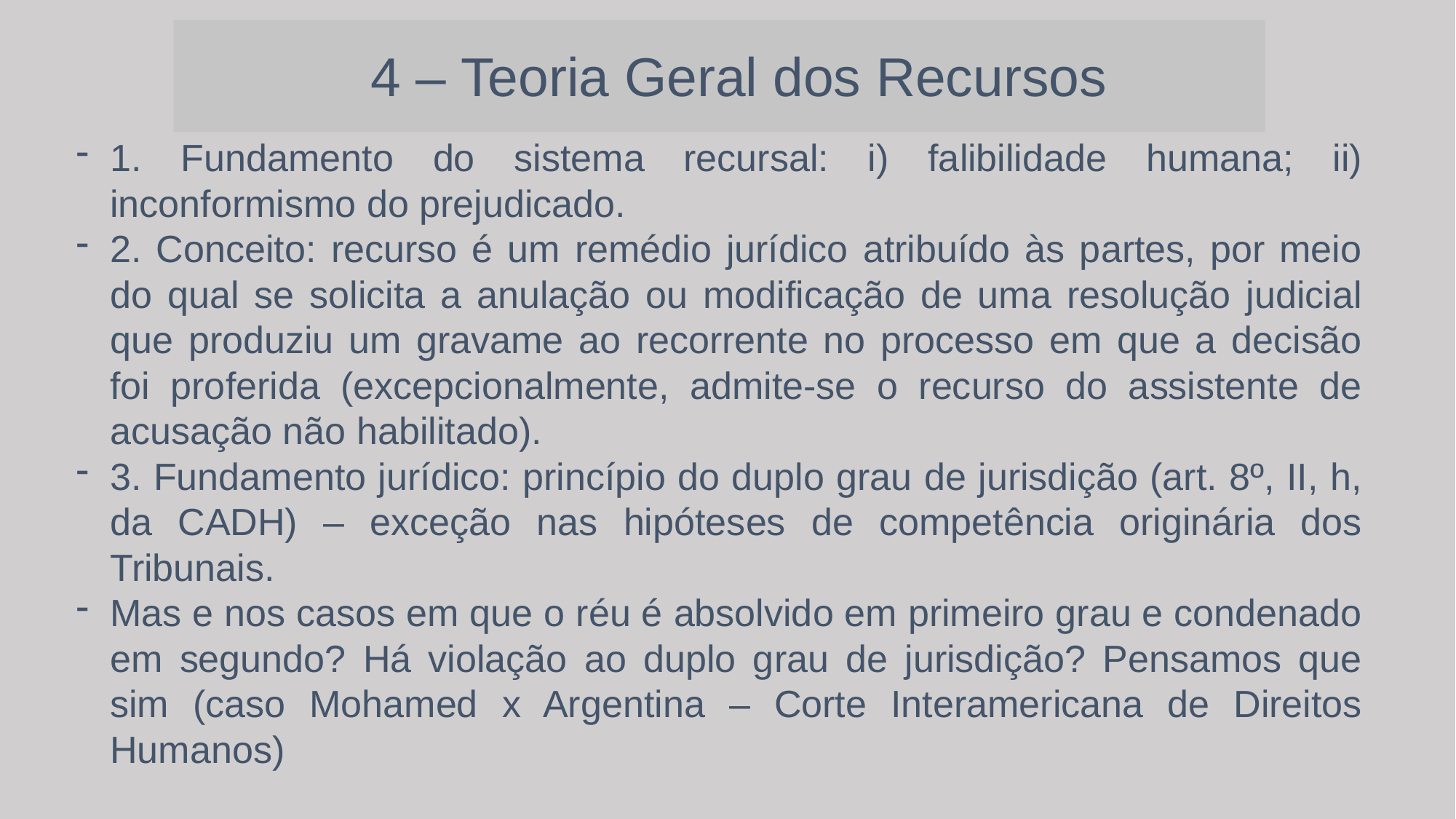

4 – Teoria Geral dos Recursos
1. Fundamento do sistema recursal: i) falibilidade humana; ii) inconformismo do prejudicado.
2. Conceito: recurso é um remédio jurídico atribuído às partes, por meio do qual se solicita a anulação ou modificação de uma resolução judicial que produziu um gravame ao recorrente no processo em que a decisão foi proferida (excepcionalmente, admite-se o recurso do assistente de acusação não habilitado).
3. Fundamento jurídico: princípio do duplo grau de jurisdição (art. 8º, II, h, da CADH) – exceção nas hipóteses de competência originária dos Tribunais.
Mas e nos casos em que o réu é absolvido em primeiro grau e condenado em segundo? Há violação ao duplo grau de jurisdição? Pensamos que sim (caso Mohamed x Argentina – Corte Interamericana de Direitos Humanos)